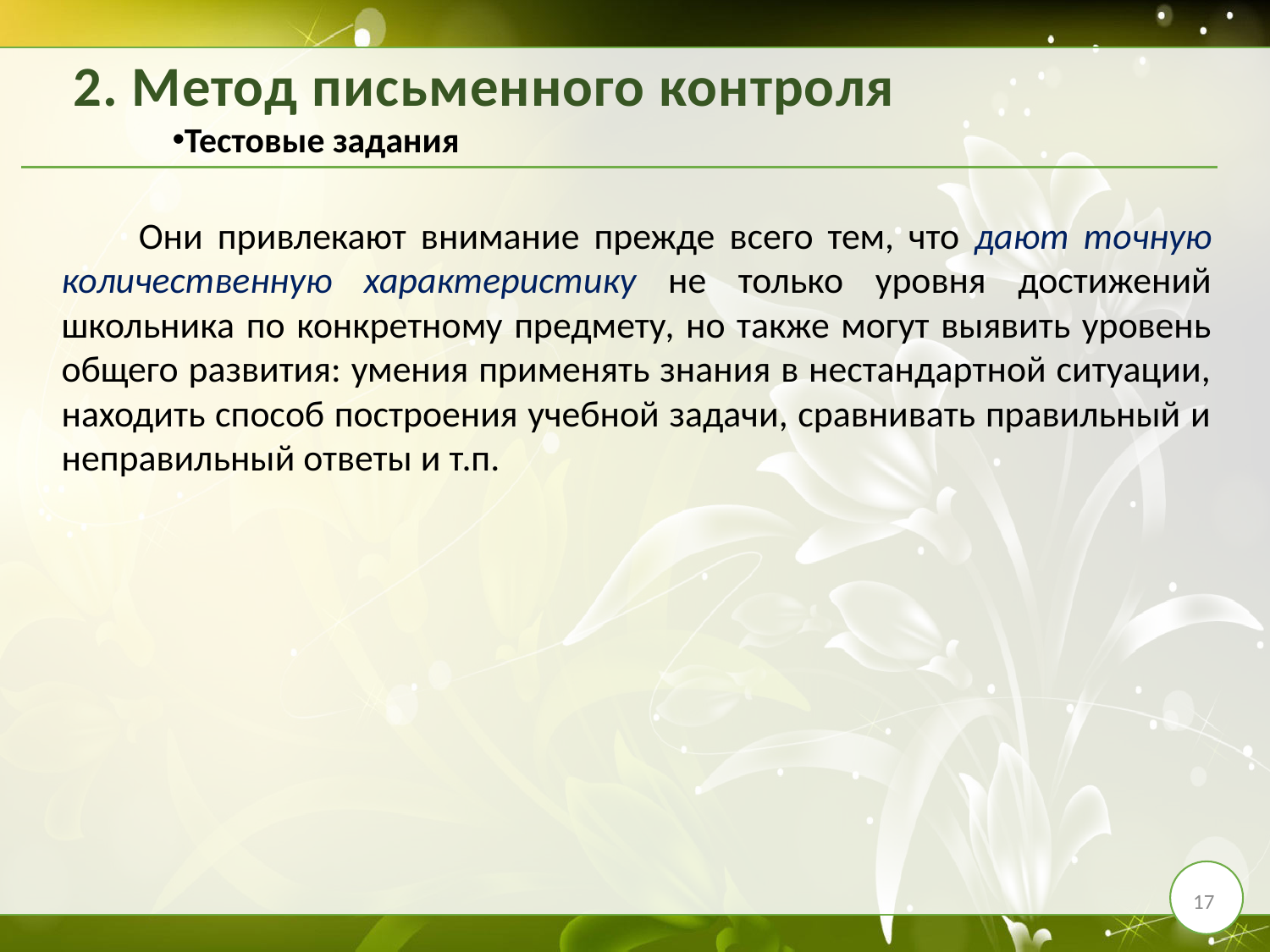

2. Метод письменного контроля
Тестовые задания

 Они привлекают внимание прежде всего тем, что дают точную количественную характеристику не только уровня достижений школьника по конкретному предмету, но также могут выявить уровень общего развития: умения применять знания в нестандартной ситуации, находить способ построения учебной задачи, сравнивать правильный и неправильный ответы и т.п.

17